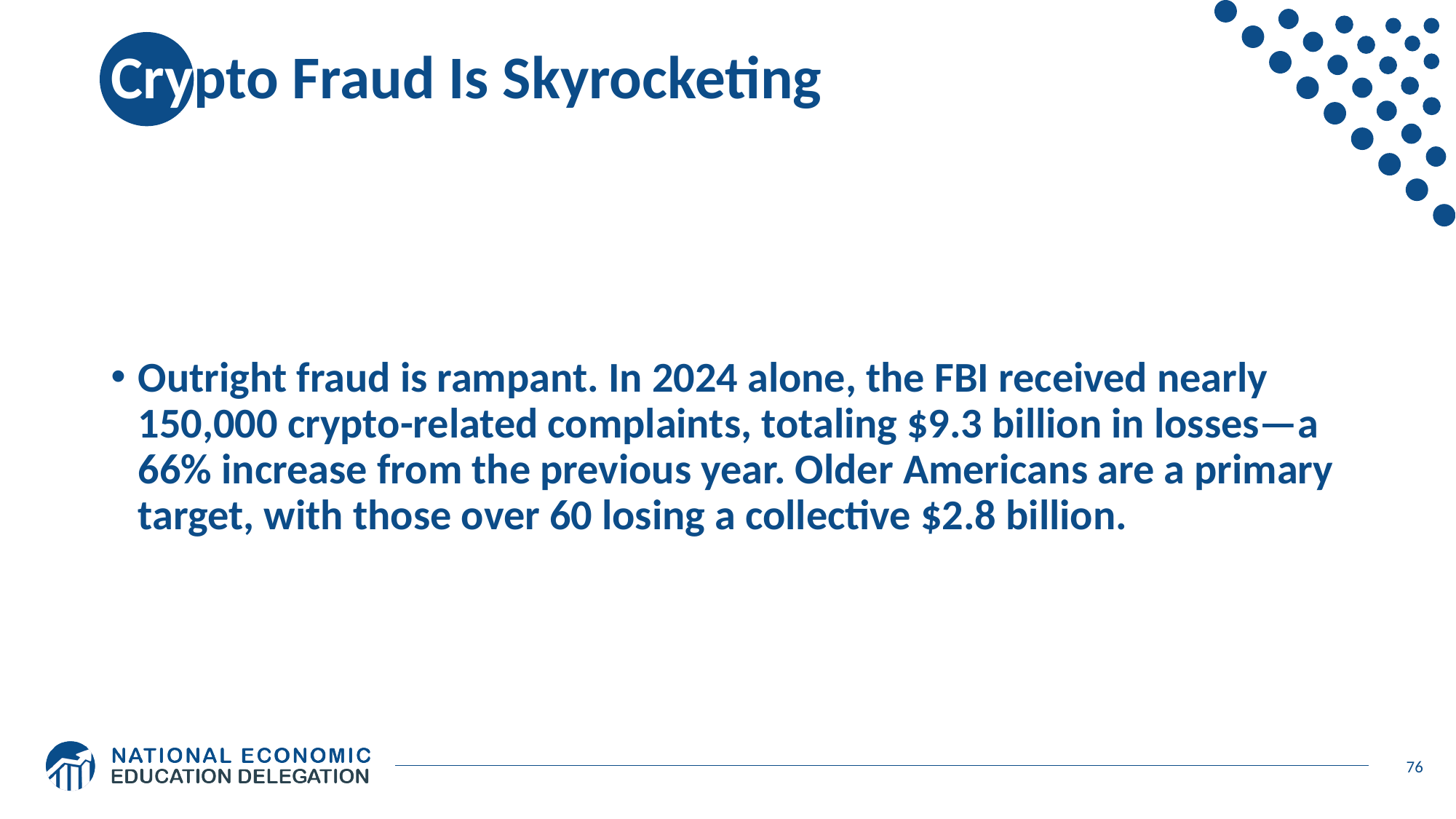

# Crypto Fraud Is Skyrocketing
Outright fraud is rampant. In 2024 alone, the FBI received nearly 150,000 crypto-related complaints, totaling $9.3 billion in losses—a 66% increase from the previous year. Older Americans are a primary target, with those over 60 losing a collective $2.8 billion.
76